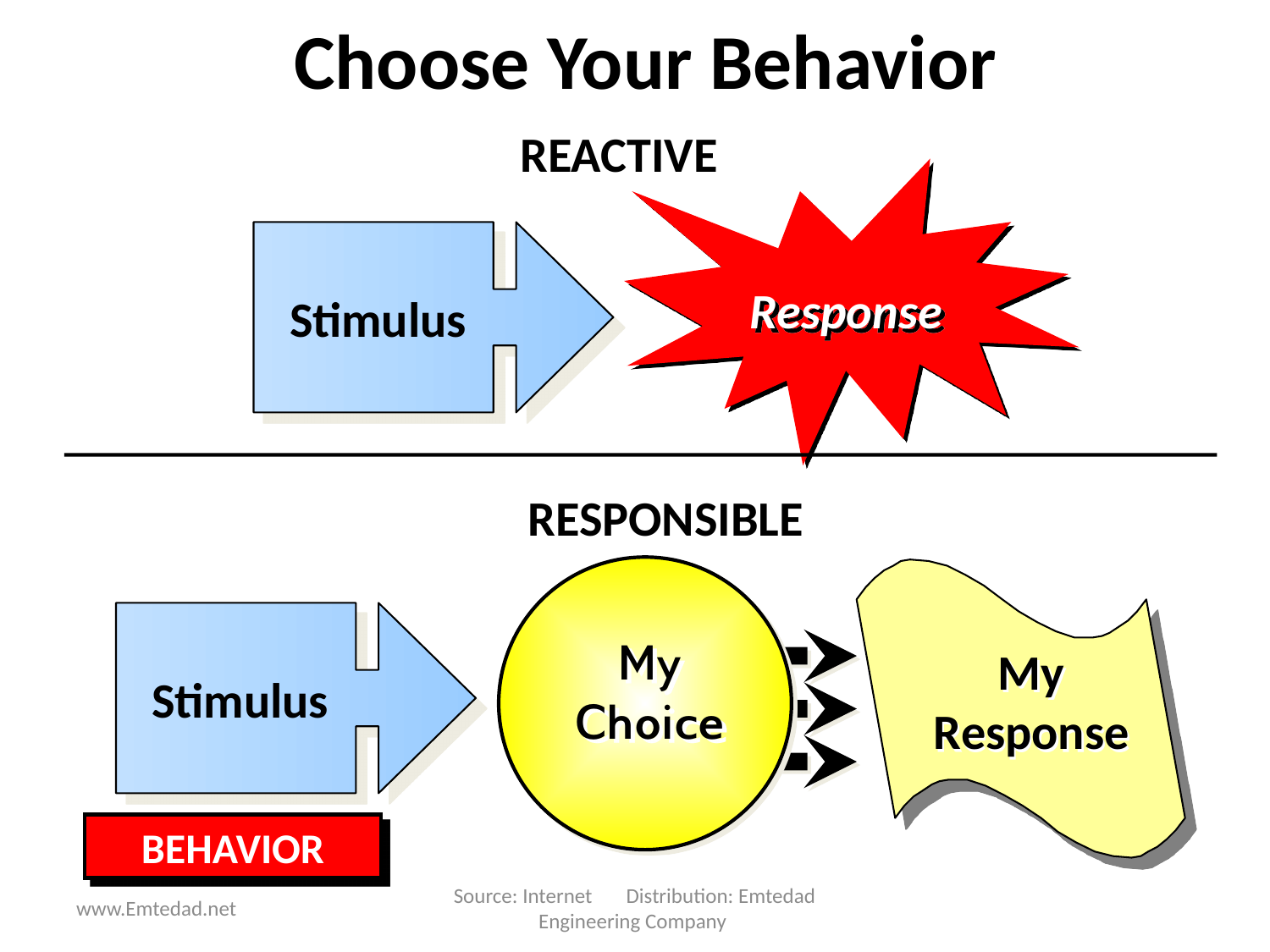

# Choose Your Behavior
REACTIVE

Response

Stimulus

RESPONSIBLE

My Choice

My Response

Stimulus
BEHAVIOR
Source: Internet       Distribution: Emtedad Engineering Company
www.Emtedad.net